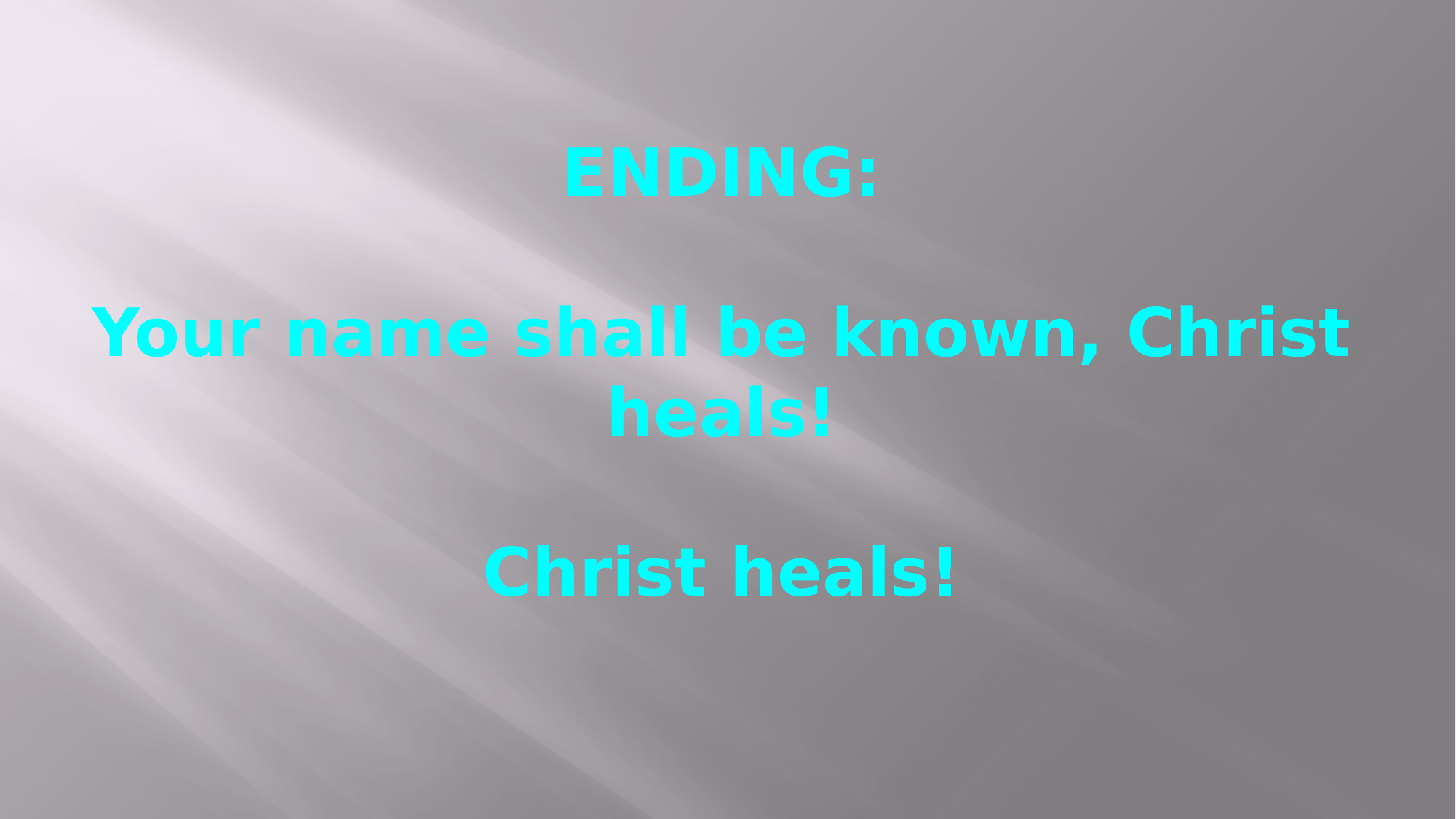

# ENDING: Your name shall be known, Christ heals! Christ heals!